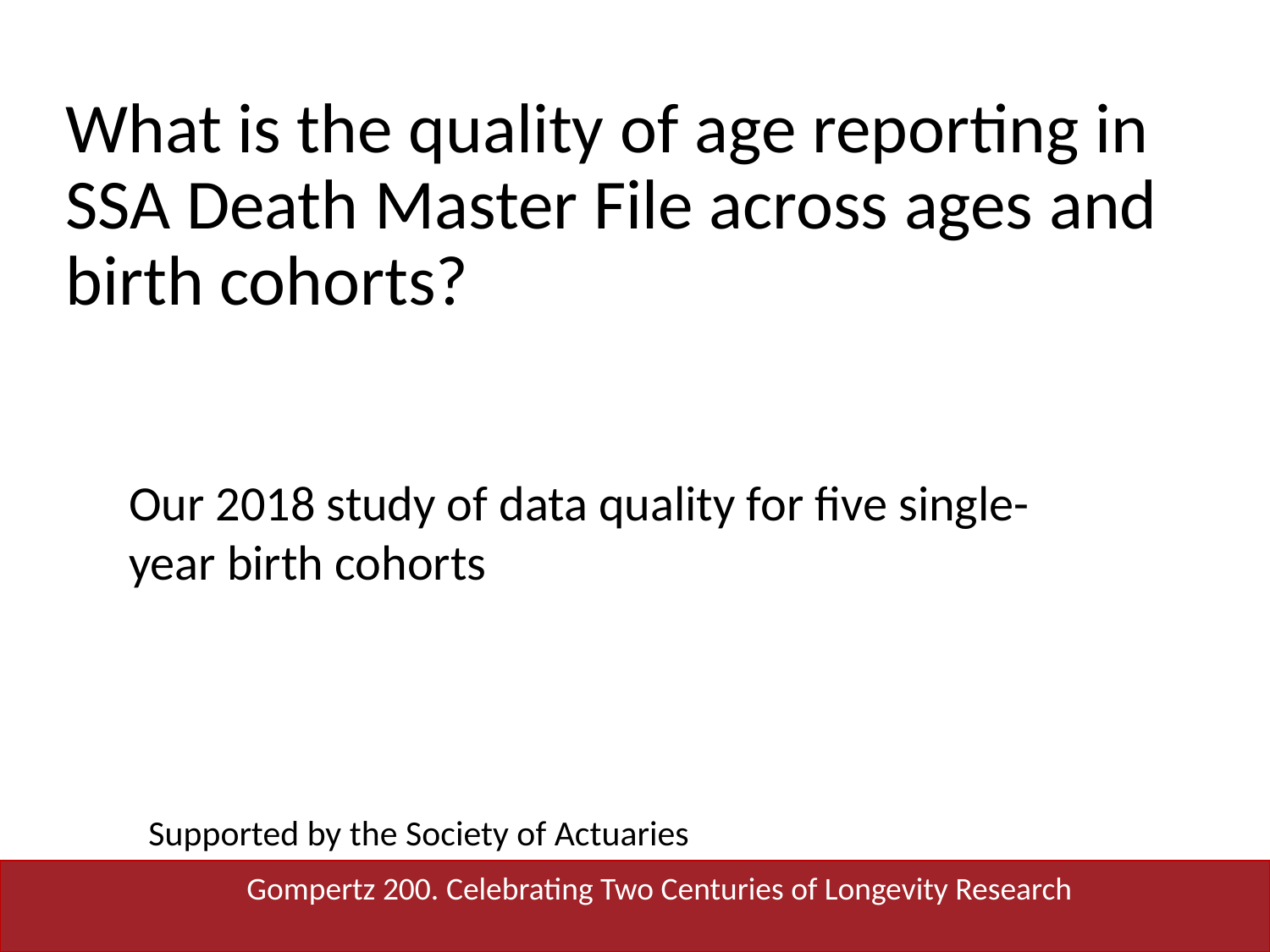

# What is the quality of age reporting in SSA Death Master File across ages and birth cohorts?
Our 2018 study of data quality for five single-year birth cohorts
Supported by the Society of Actuaries